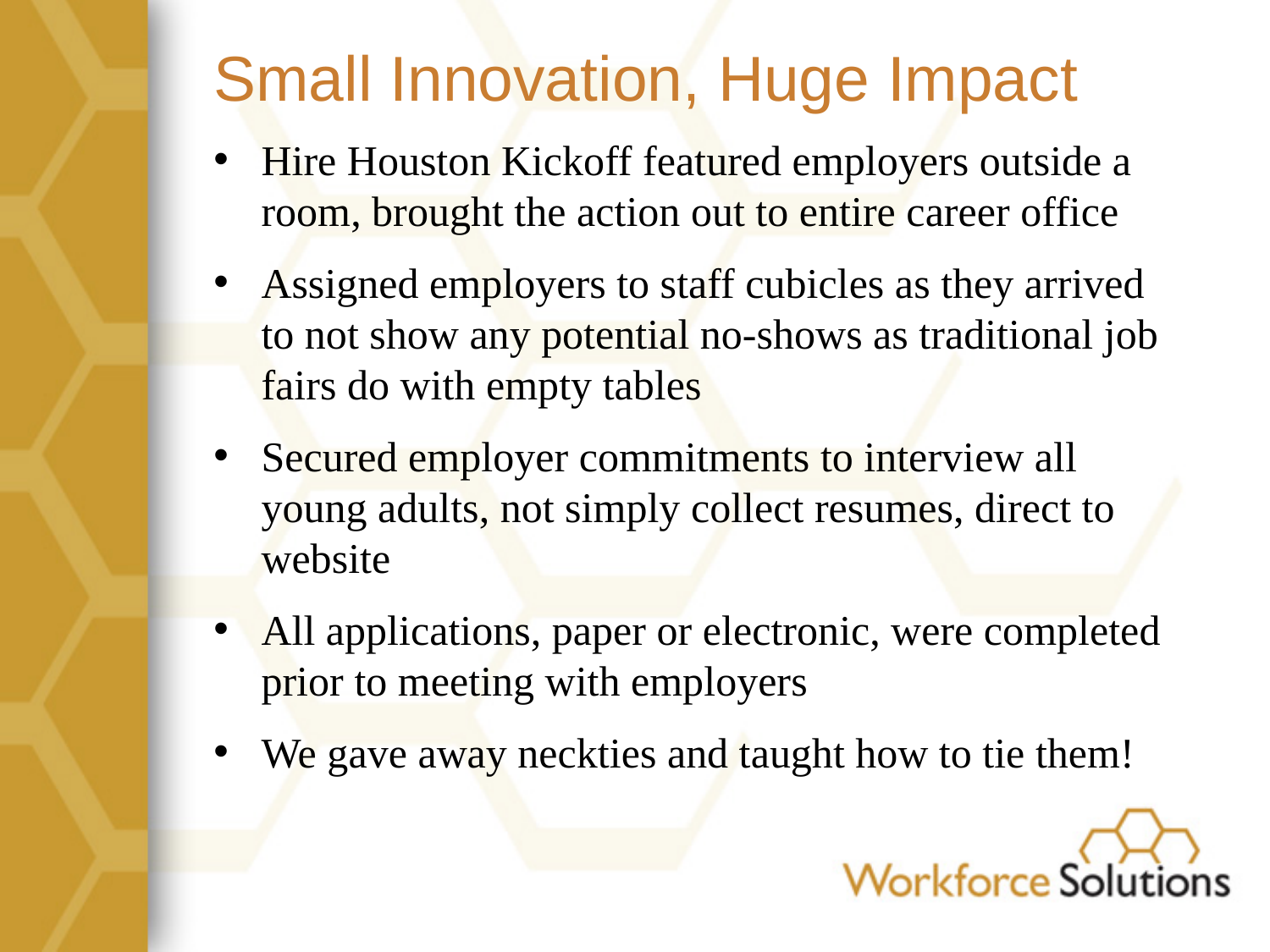

Small Innovation, Huge Impact
Hire Houston Kickoff featured employers outside a room, brought the action out to entire career office
Assigned employers to staff cubicles as they arrived to not show any potential no-shows as traditional job fairs do with empty tables
Secured employer commitments to interview all young adults, not simply collect resumes, direct to website
All applications, paper or electronic, were completed prior to meeting with employers
We gave away neckties and taught how to tie them!